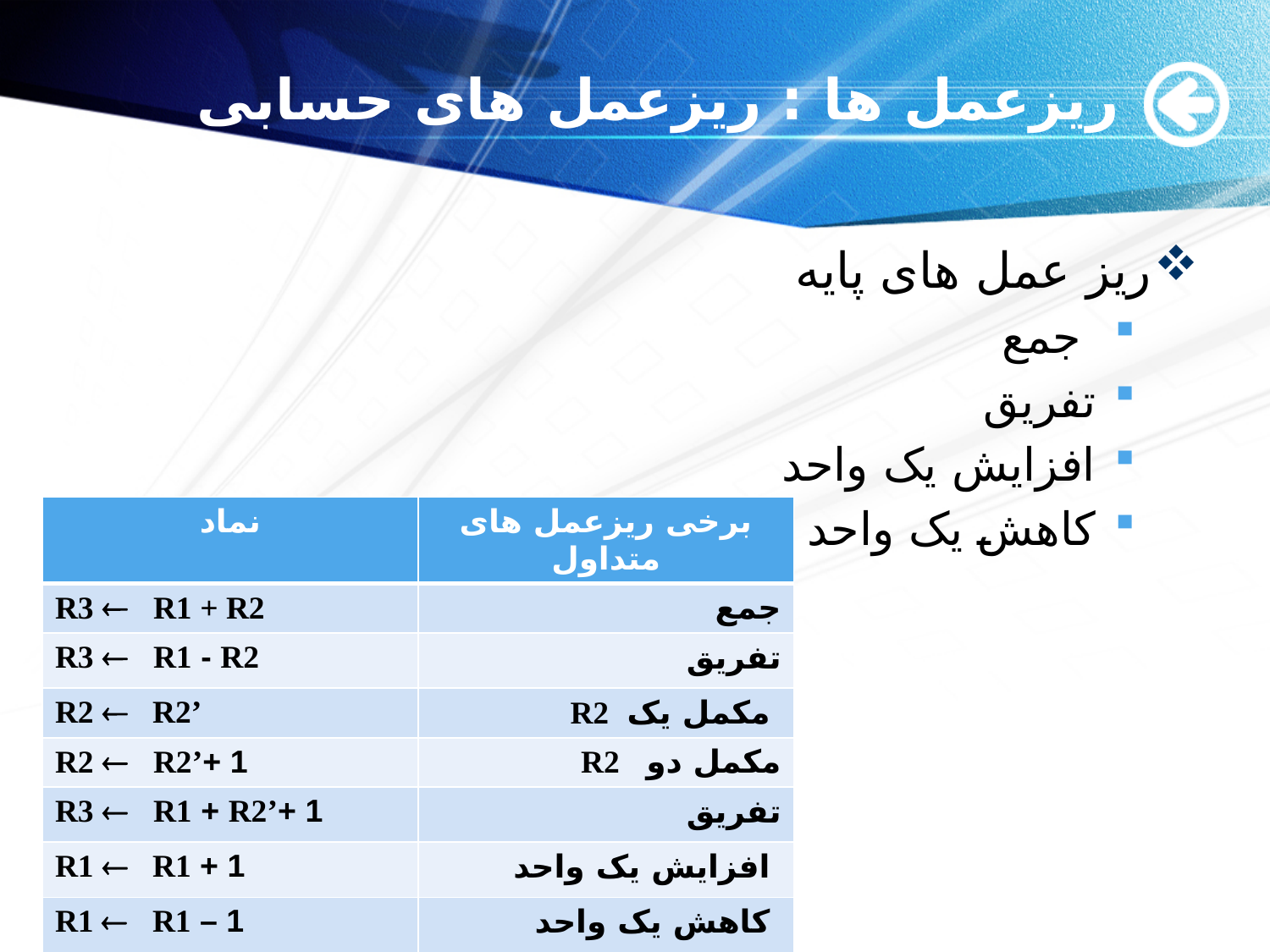

# ریزعمل ها : ریزعمل های حسابی
ریز عمل های پایه
 جمع
تفريق
افزايش يک واحد
کاهش يک واحد

| نماد | برخی ریزعمل های متداول |
| --- | --- |
| R3 ← R1 + R2 | جمع |
| R3 ← R1 - R2 | تفريق |
| R2 ← R2’ | R2 مکمل يک |
| R2 ← R2’+ 1 | R2 مکمل دو |
| R3 ← R1 + R2’+ 1 | تفريق |
| R1 ← R1 + 1 | افزايش يک واحد |
| R1 ← R1 – 1 | کاهش يک واحد |